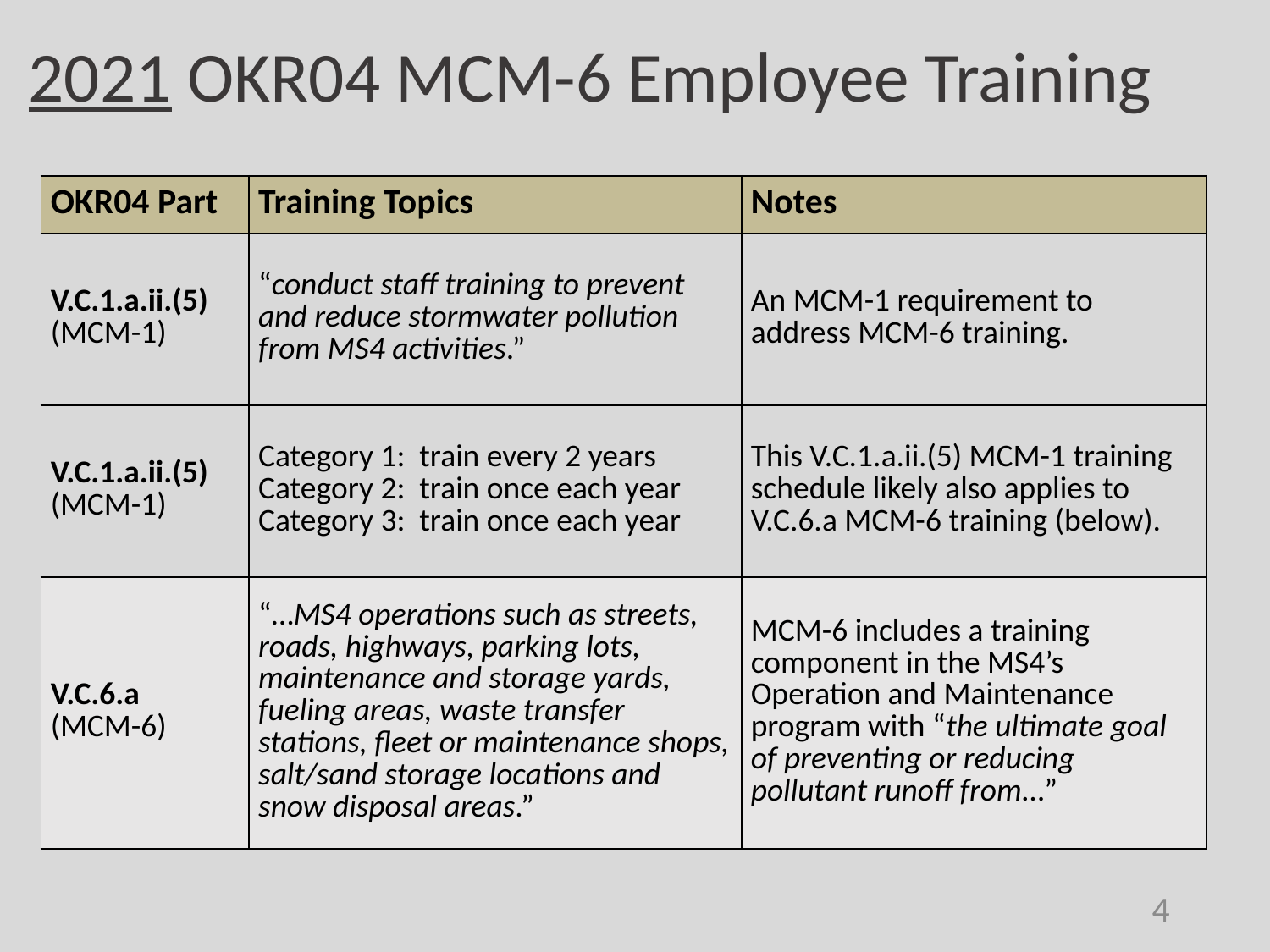

2021 OKR04 MCM-6 Employee Training
| OKR04 Part | Training Topics | Notes |
| --- | --- | --- |
| V.C.1.a.ii.(5) (MCM-1) | “conduct staff training to prevent and reduce stormwater pollution from MS4 activities.” | An MCM-1 requirement to address MCM-6 training. |
| V.C.1.a.ii.(5) (MCM-1) | Category 1: train every 2 years Category 2: train once each year Category 3: train once each year | This V.C.1.a.ii.(5) MCM-1 training schedule likely also applies to V.C.6.a MCM-6 training (below). |
| V.C.6.a (MCM-6) | “…MS4 operations such as streets, roads, highways, parking lots, maintenance and storage yards, fueling areas, waste transfer stations, fleet or maintenance shops, salt/sand storage locations and snow disposal areas.” | MCM-6 includes a training component in the MS4’s Operation and Maintenance program with “the ultimate goal of preventing or reducing pollutant runoff from…” |
4